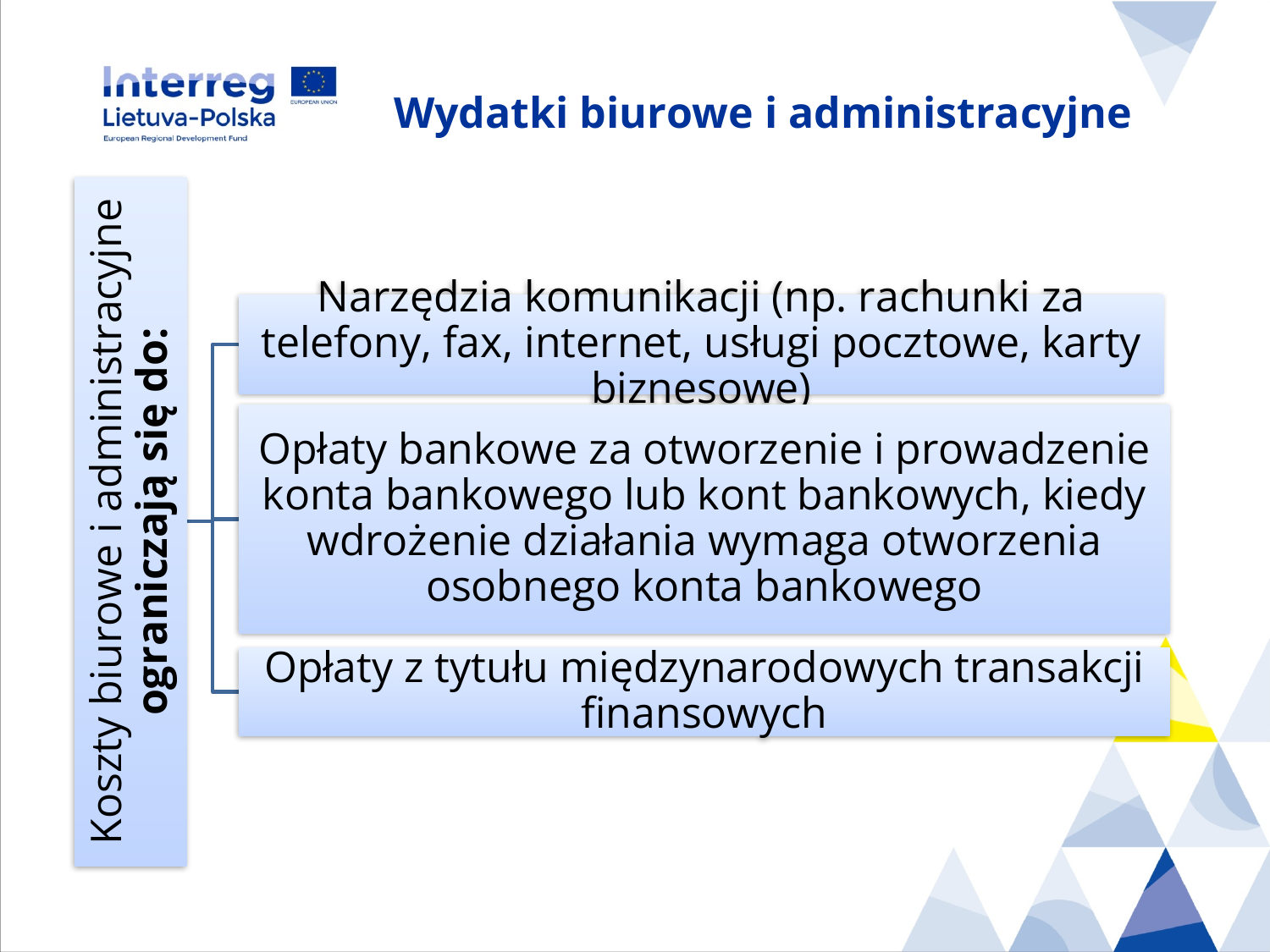

# Wydatki biurowe i administracyjne

Koszty biurowe i administracyjne ograniczają się do:
Narzędzia komunikacji (np. rachunki za telefony, fax, internet, usługi pocztowe, karty biznesowe)
Opłaty bankowe za otworzenie i prowadzenie konta bankowego lub kont bankowych, kiedy wdrożenie działania wymaga otworzenia osobnego konta bankowego
Opłaty z tytułu międzynarodowych transakcji finansowych